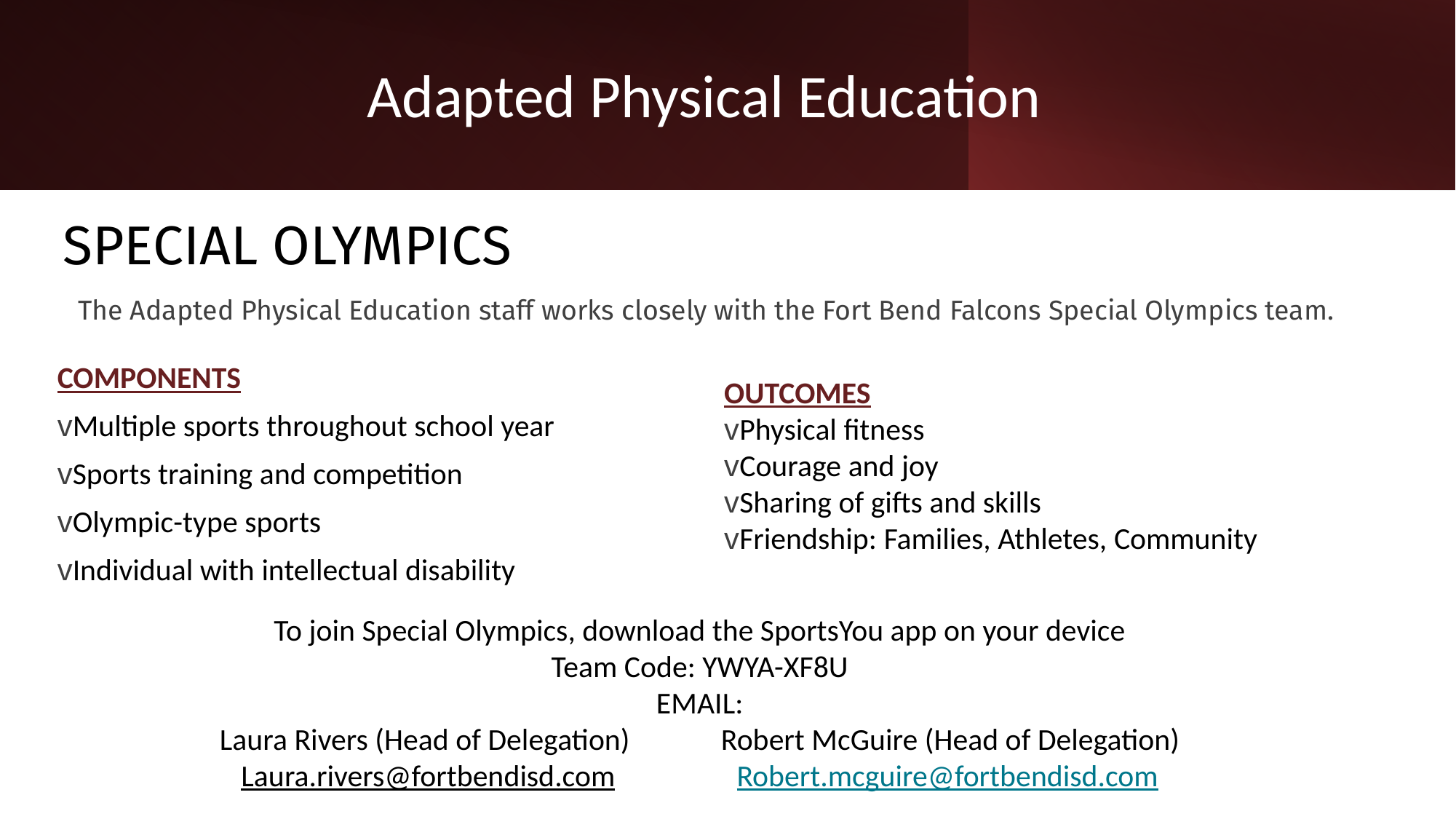

# Adapted Physical Education
SPECIAL OLYMPICS
The Adapted Physical Education staff works closely with the Fort Bend Falcons Special Olympics team.
COMPONENTS
vMultiple sports throughout school year
vSports training and competition
vOlympic-type sports
vIndividual with intellectual disability

OUTCOMES
vPhysical fitness
vCourage and joy
vSharing of gifts and skills
vFriendship: Families, Athletes, Community
To join Special Olympics, download the SportsYou app on your device
Team Code: YWYA-XF8U
EMAIL:
Laura Rivers (Head of Delegation)   Robert McGuire (Head of Delegation)
Laura.rivers@fortbendisd.com    Robert.mcguire@fortbendisd.com